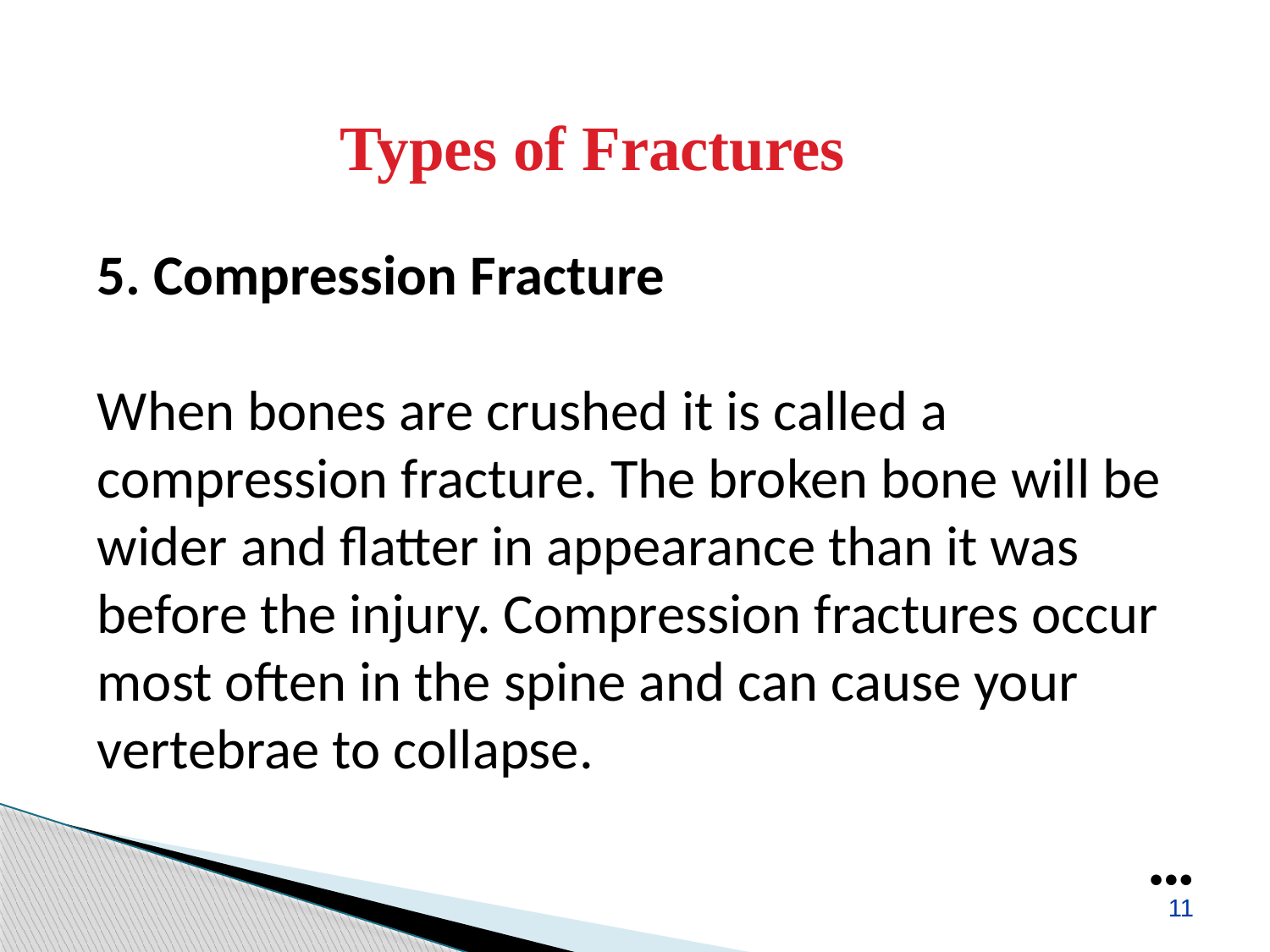

Types of Fractures
5. Compression Fracture

When bones are crushed it is called a compression fracture. The broken bone will be wider and flatter in appearance than it was before the injury. Compression fractures occur most often in the spine and can cause your vertebrae to collapse.

●●●
11